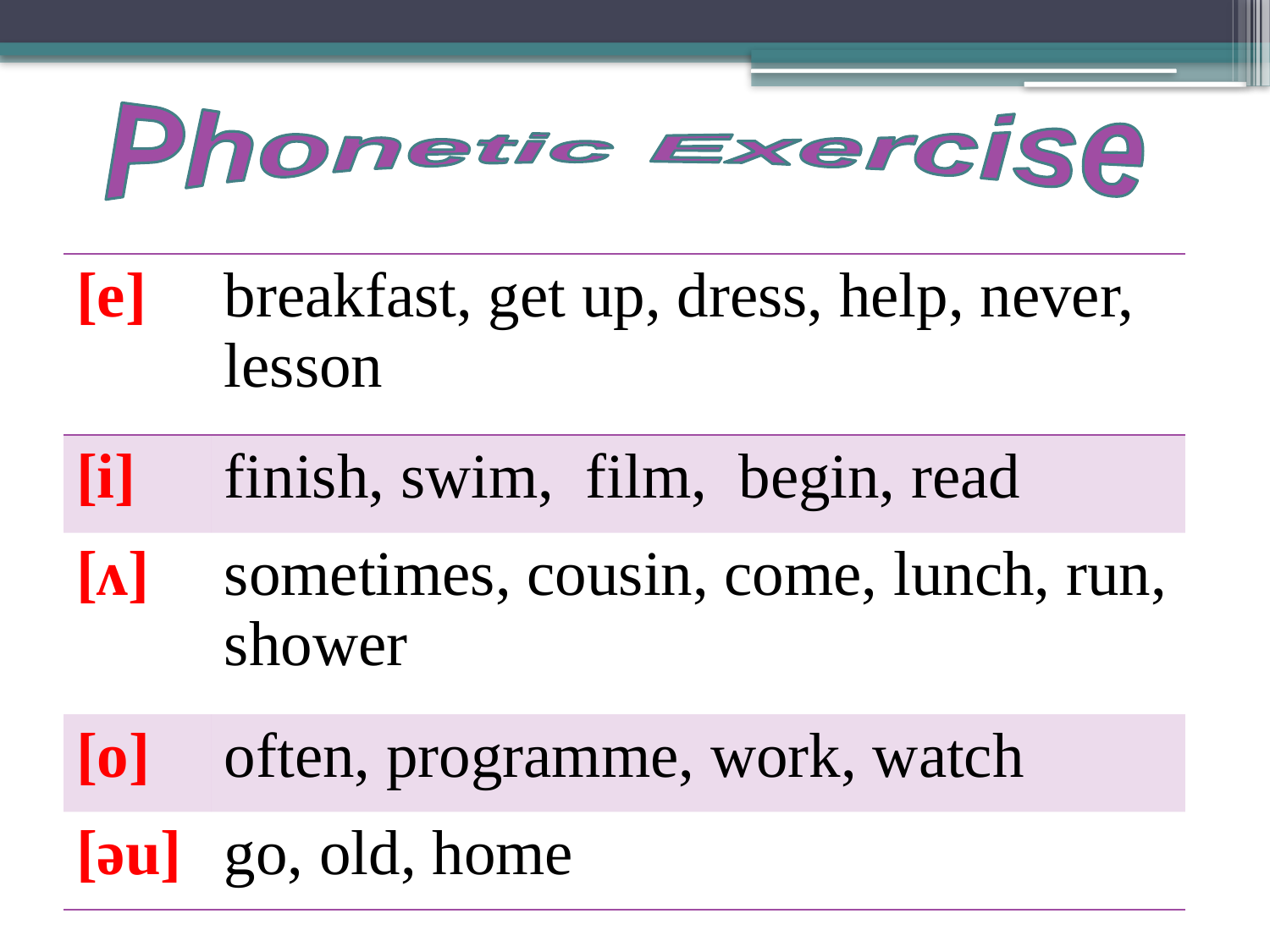

Phonetic Exercise
| [e] | breakfast, get up, dress, help, never, lesson |
| --- | --- |
| [i] | finish, swim, film, begin, read |
| [ᴧ] | sometimes, cousin, come, lunch, run, shower |
| [o] | often, programme, work, watch |
| [әu] | go, old, home |